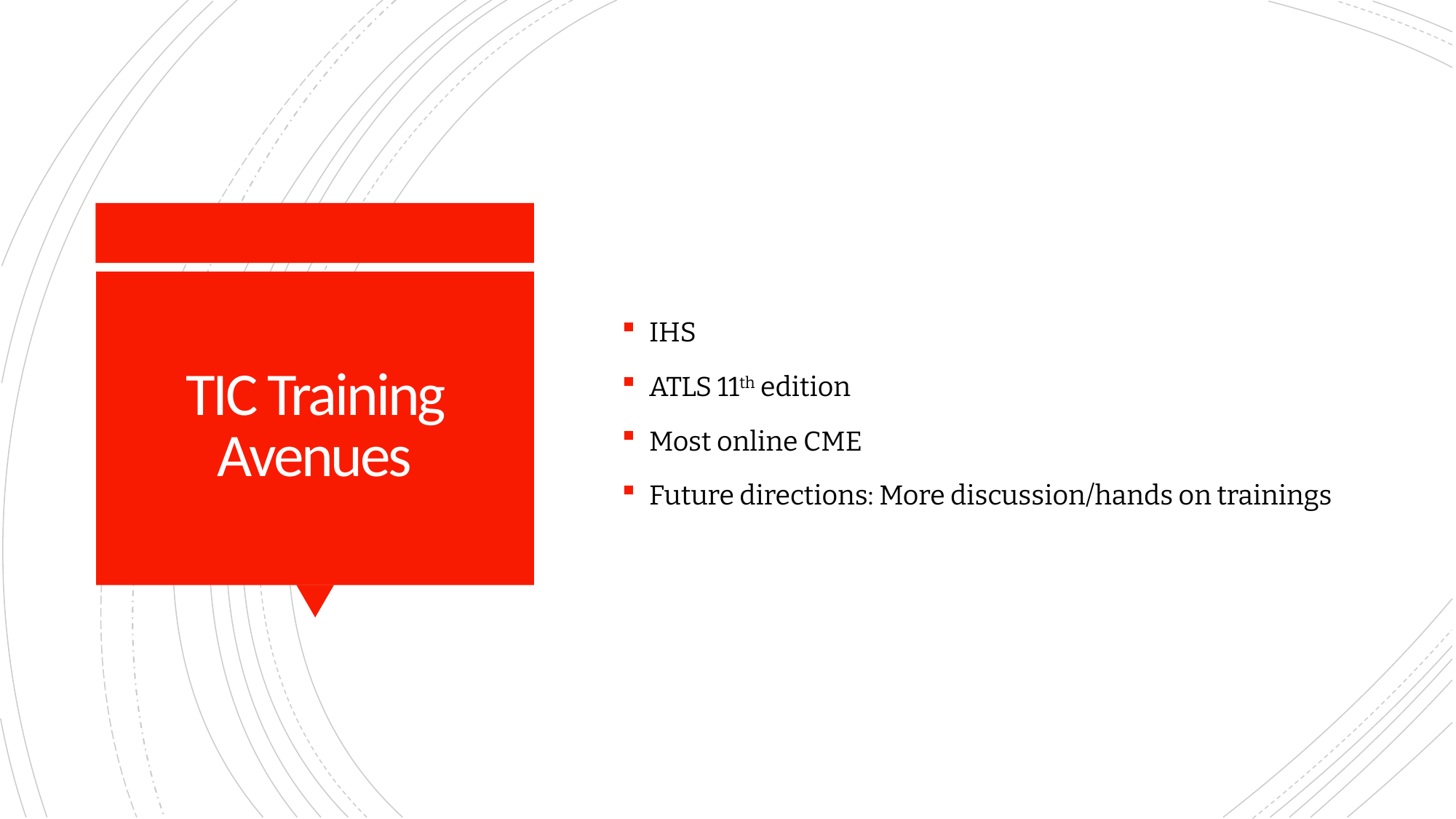

IHS
ATLS 11th edition
Most online CME
Future directions: More discussion/hands on trainings
# TIC Training Avenues